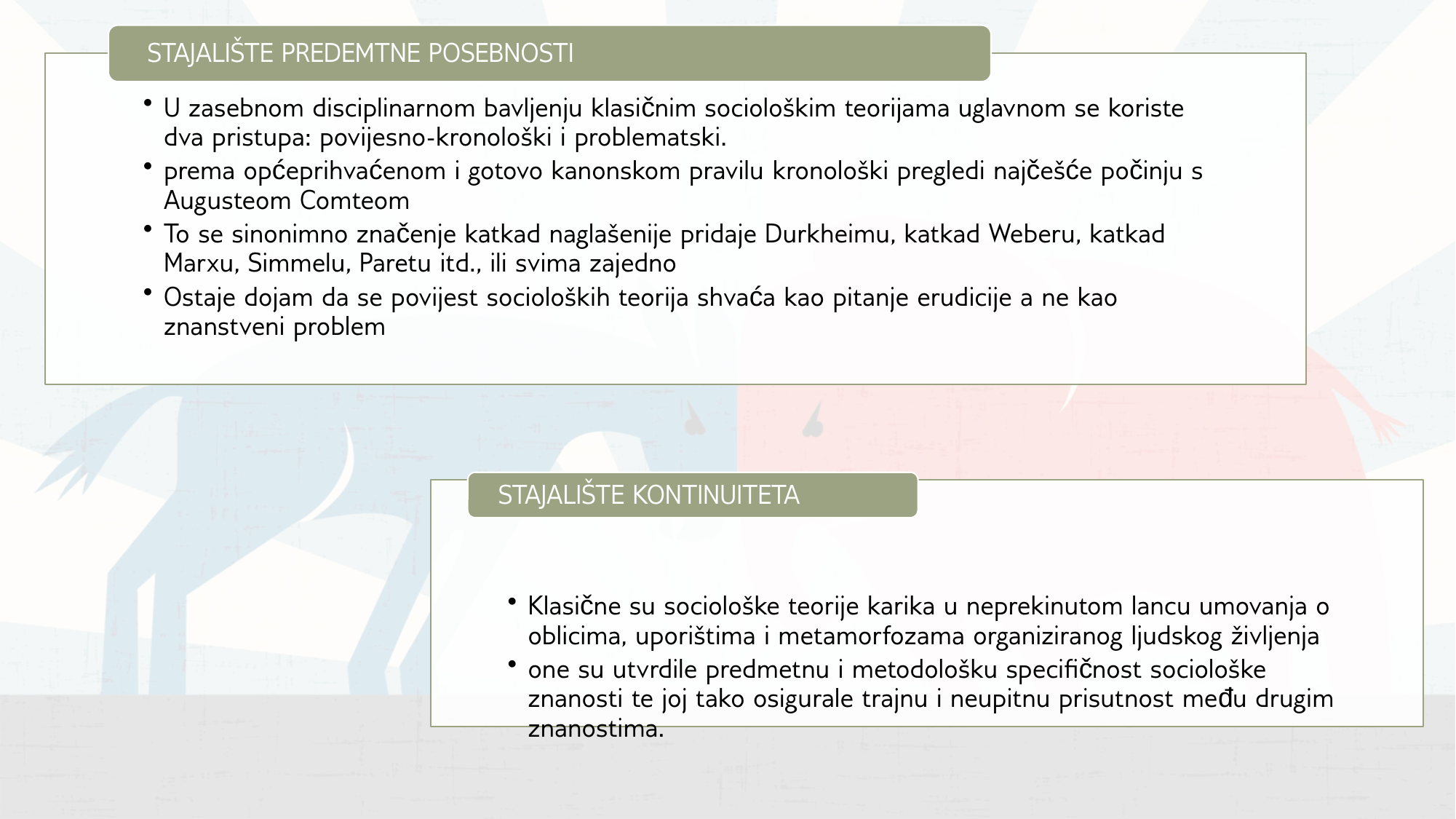

U zasebnom disciplinarnom bavljenju klasičnim sociološkim teorijama uglavnom se koriste dva pristupa: povijesno-kronološki i problematski.
prema općeprihvaćenom i gotovo kanonskom pravilu kronološki pregledi najčešće počinju s Augusteom Comteom
To se sinonimno značenje katkad naglašenije pridaje Durkheimu, katkad Weberu, katkad Marxu, Simmelu, Paretu itd., ili svima zajedno
Ostaje dojam da se povijest socioloških teorija shvaća kao pitanje erudicije a ne kao znanstveni problem

STAJALIŠTE PREDEMTNE POSEBNOSTI
Klasične su sociološke teorije karika u neprekinutom lancu umovanja o oblicima, uporištima i metamorfozama organiziranog ljudskog življenja
one su utvrdile predmetnu i metodološku specifičnost sociološke znanosti te joj tako osigurale trajnu i neupitnu prisutnost među drugim znanostima.
STAJALIŠTE KONTINUITETA